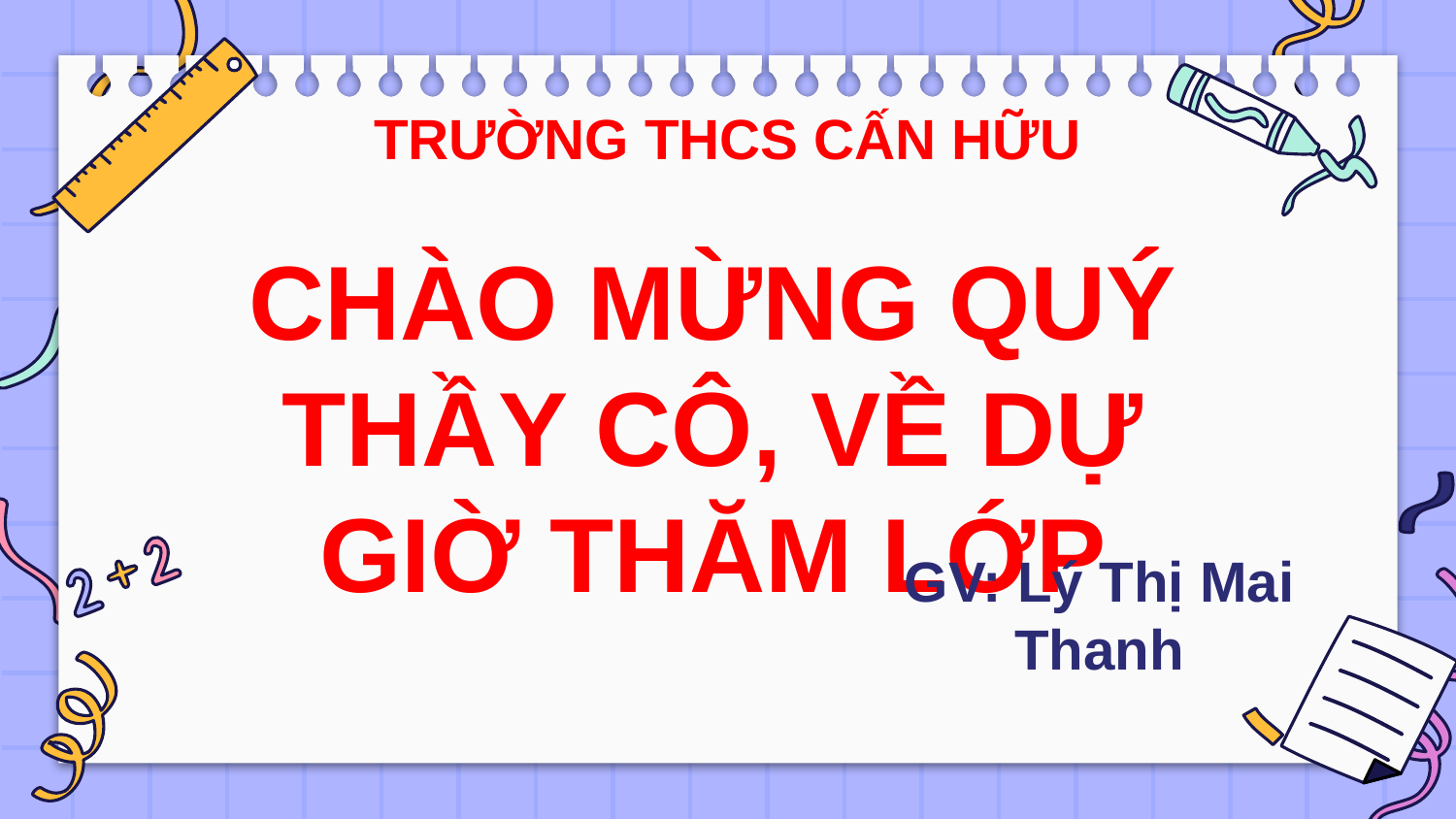

TRƯỜNG THCS CẤN HỮU
# CHÀO MỪNG QUÝ THẦY CÔ, VỀ DỰ GIỜ THĂM LỚP

GV: Lý Thị Mai Thanh